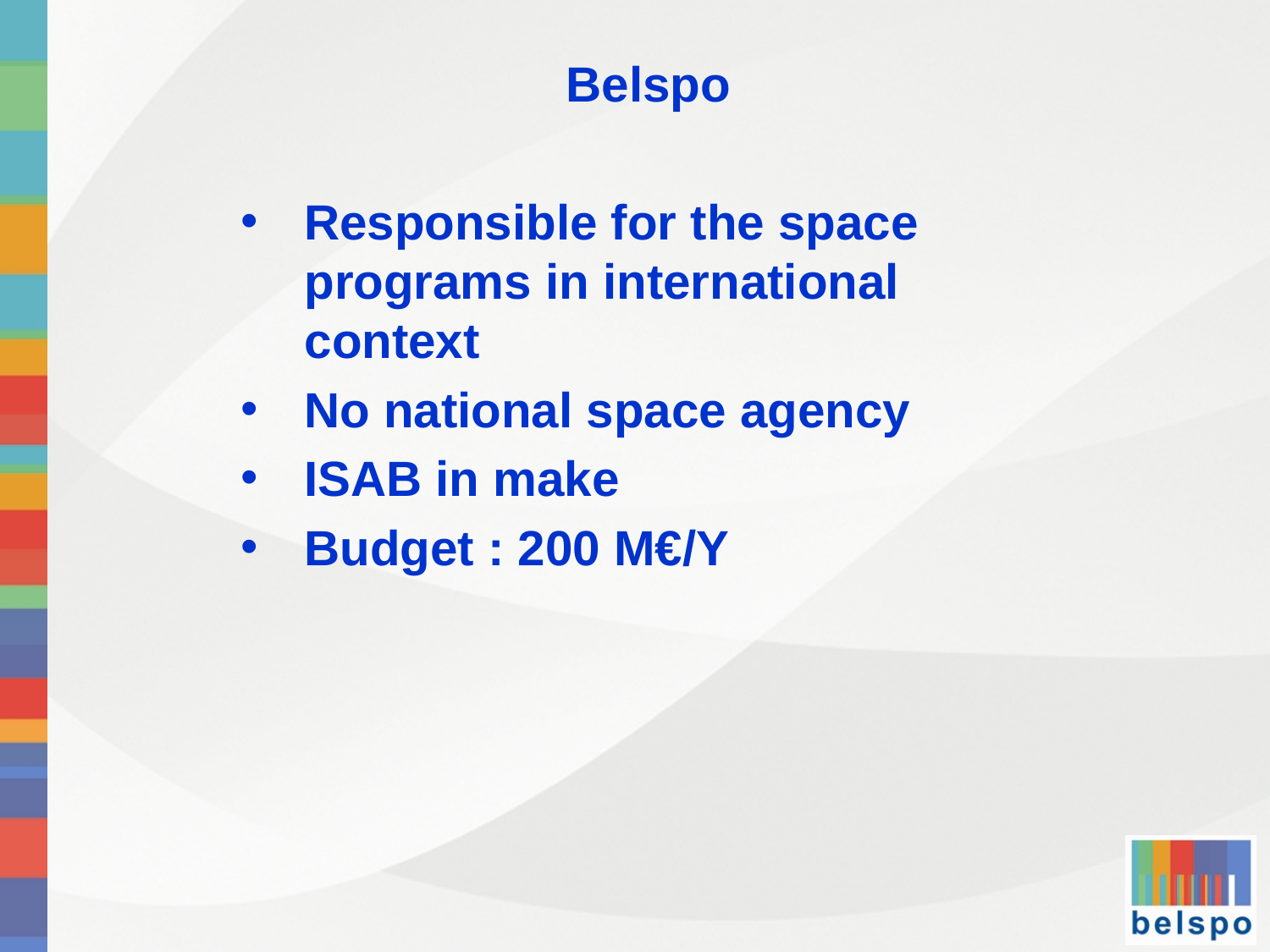

Belspo

Responsible for the space programs in international context
No national space agency
ISAB in make
Budget : 200 M€/Y

#